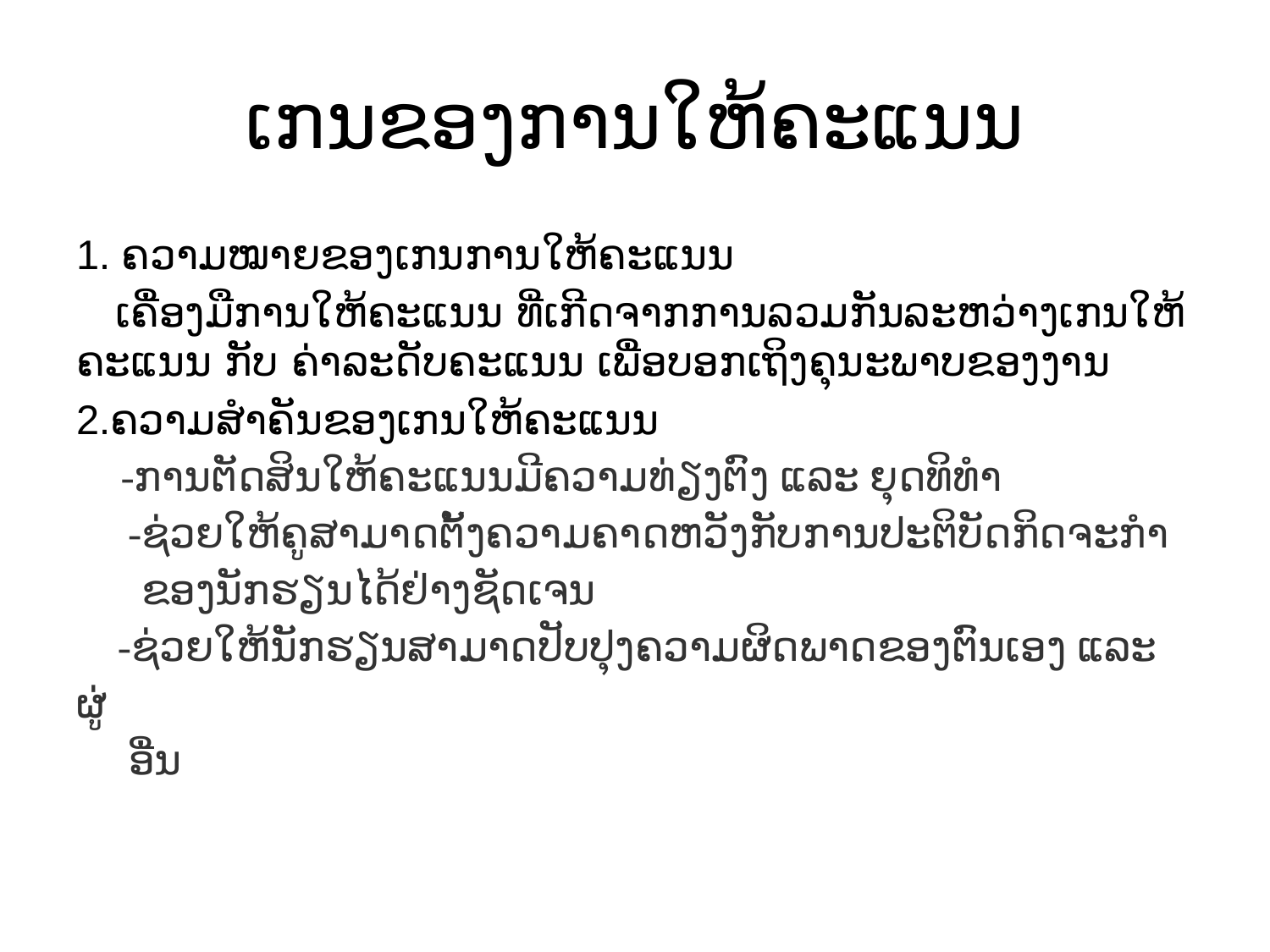

# ເກນຂອງການໃຫ້ຄະແນນ
1. ຄວາມໝາຍຂອງເກນການໃຫ້ຄະແນນ
   ເຄື່ອງມືການໃຫ້ຄະແນນ ທີ່ເກີດຈາກການລວມກັນລະຫວ່າງເກນໃຫ້ ຄະແນນ ກັບ ຄ່າລະດັບຄະແນນ ເພື່ອບອກເຖິງຄຸນະພາບຂອງງານ
2.ຄວາມສຳຄັນຂອງເກນໃຫ້ຄະແນນ
    -ການຕັດສິນໃຫ້ຄະແນນມີຄວາມທ່ຽງຕົງ ແລະ ຍຸດທິທຳ
     -ຊ່ວຍໃຫ້ຄູສາມາດຕັ້ງຄວາມຄາດຫວັງກັບການປະຕິບັດກິດຈະກຳ
     ຂອງນັກຮຽນໄດ້ຢ່າງຊັດເຈນ
    -ຊ່ວຍໃຫ້ນັກຮຽນສາມາດປັບປຸງຄວາມຜິດພາດຂອງຕົນເອງ ແລະ ຜູ່
    ອື່ນ